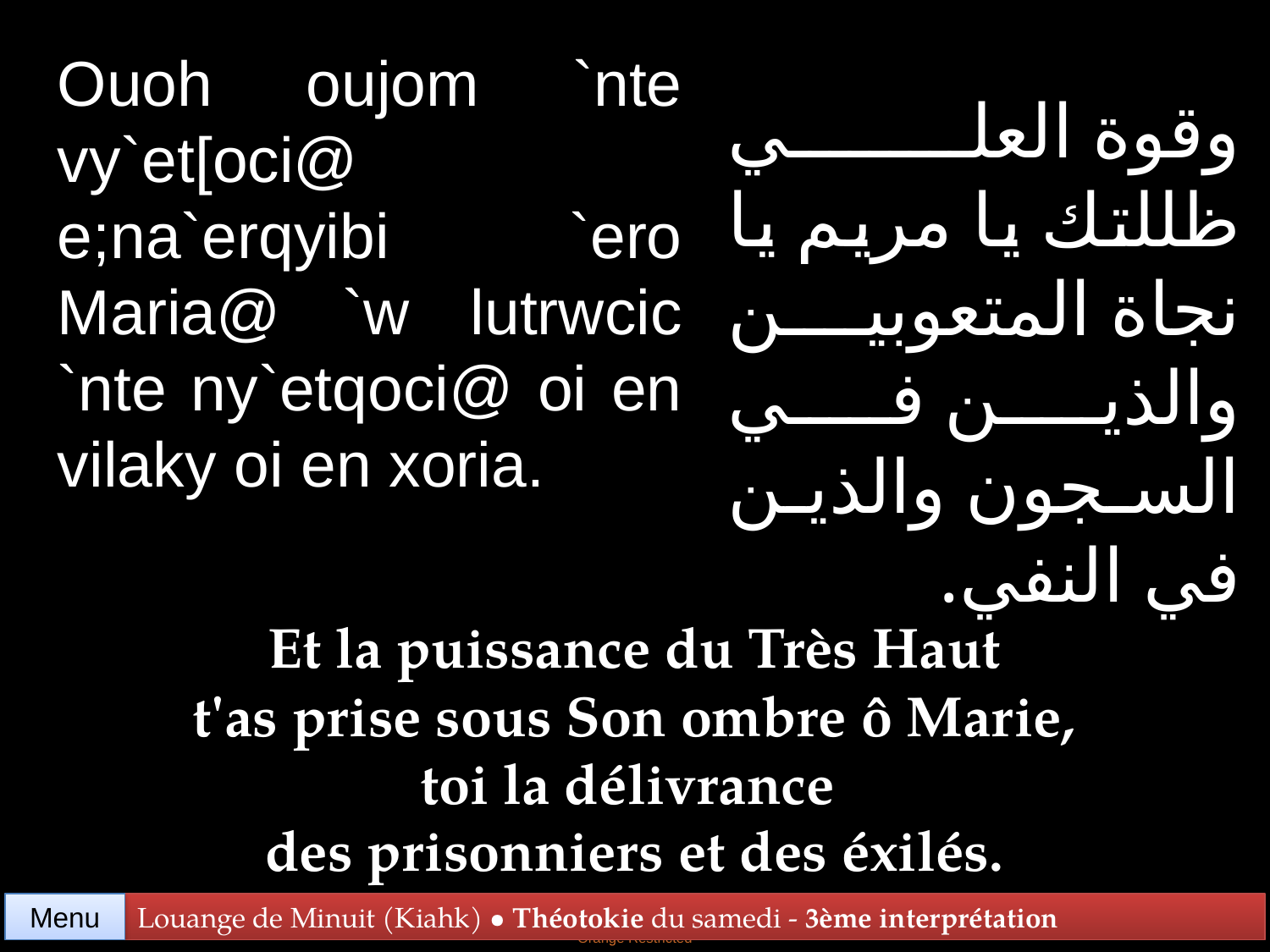

Ouoh oujom `nte vy`et[oci@ e;na`erqyibi `ero Maria@ `w lutrwcic `nte ny`etqoci@ oi en vilaky oi en xoria.
وقوة العلي ظللتك يا مريم يا نجاة المتعوبين والذين في السجون والذين في النفي.
Et la puissance du Très Haut
 t'as prise sous Son ombre ô Marie,
toi la délivrance
des prisonniers et des éxilés.
Menu
Louange de Minuit (Kiahk) • Théotokie du samedi - 3ème interprétation